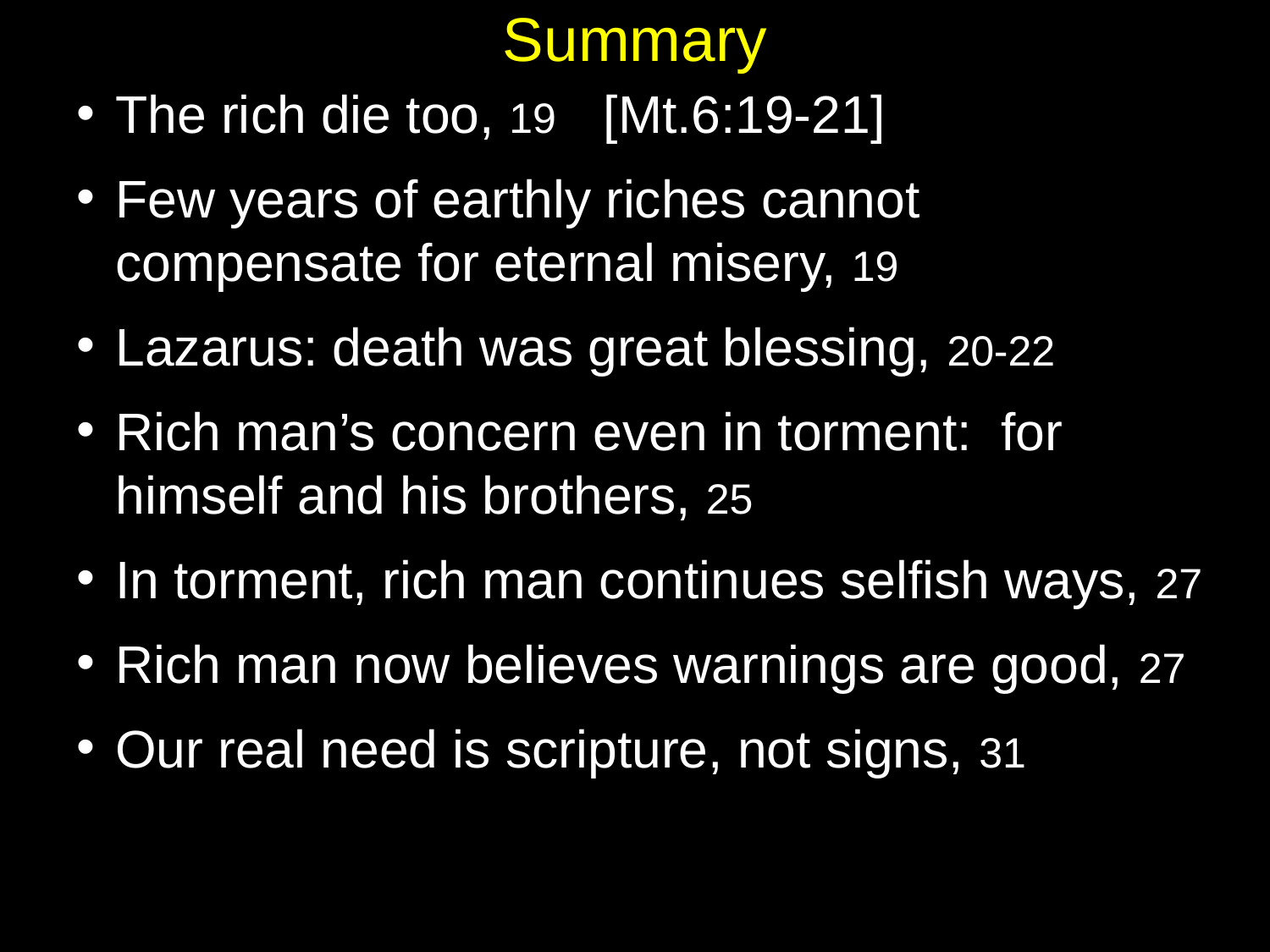

# Summary
The rich die too, 19    [Mt.6:19-21]
Few years of earthly riches cannot compensate for eternal misery, 19
Lazarus: death was great blessing, 20-22
Rich man’s concern even in torment:  for himself and his brothers, 25
In torment, rich man continues selfish ways, 27
Rich man now believes warnings are good, 27
Our real need is scripture, not signs, 31